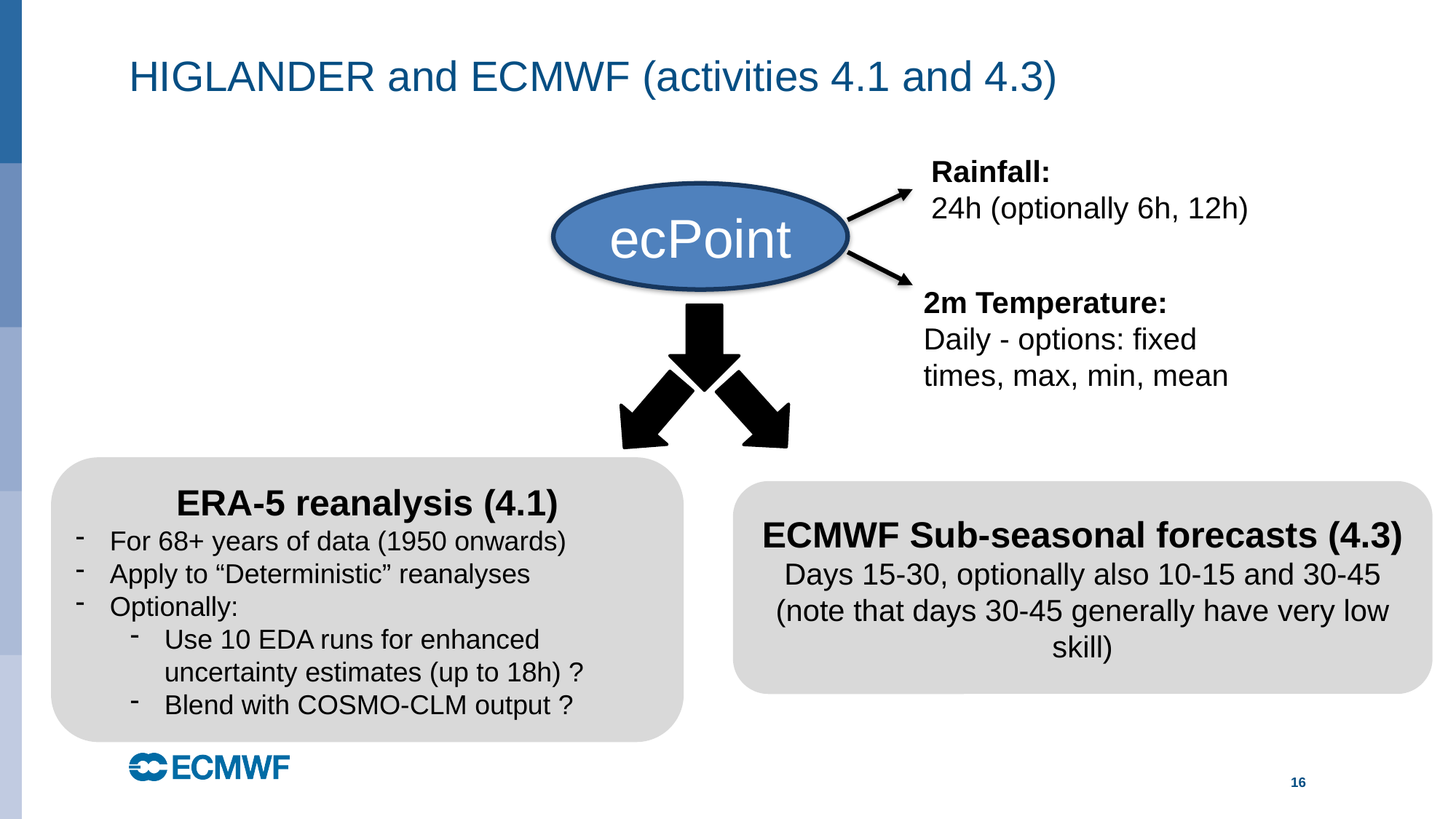

# HIGLANDER and ECMWF (activities 4.1 and 4.3)
Rainfall:
24h (optionally 6h, 12h)
ecPoint
2m Temperature:
Daily - options: fixed times, max, min, mean

ERA-5 reanalysis (4.1)
For 68+ years of data (1950 onwards)
Apply to “Deterministic” reanalyses
Optionally:
Use 10 EDA runs for enhanced uncertainty estimates (up to 18h) ?
Blend with COSMO-CLM output ?
ECMWF Sub-seasonal forecasts (4.3)
Days 15-30, optionally also 10-15 and 30-45
(note that days 30-45 generally have very low skill)
16